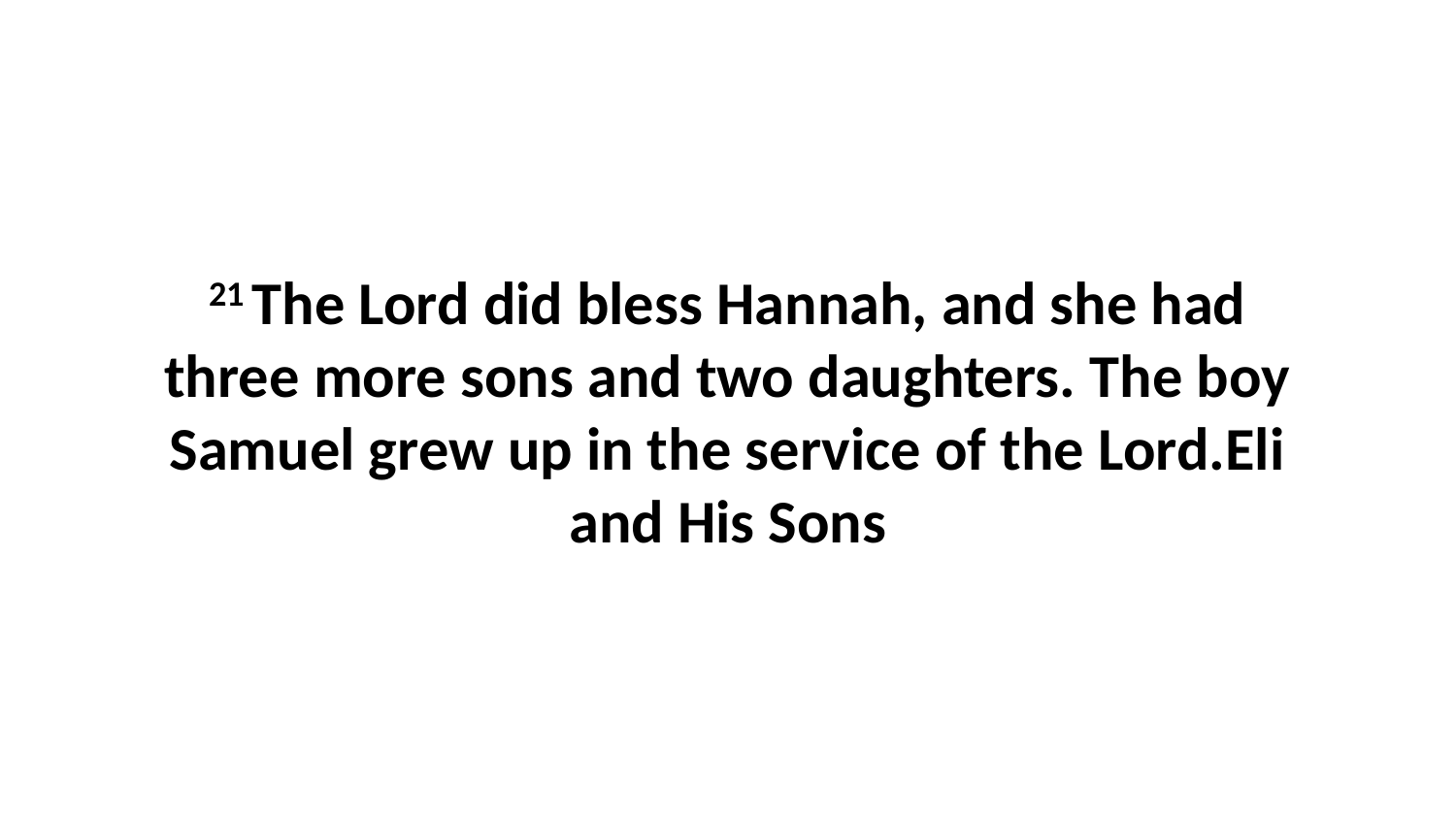

21 The Lord did bless Hannah, and she had three more sons and two daughters. The boy Samuel grew up in the service of the Lord.Eli and His Sons